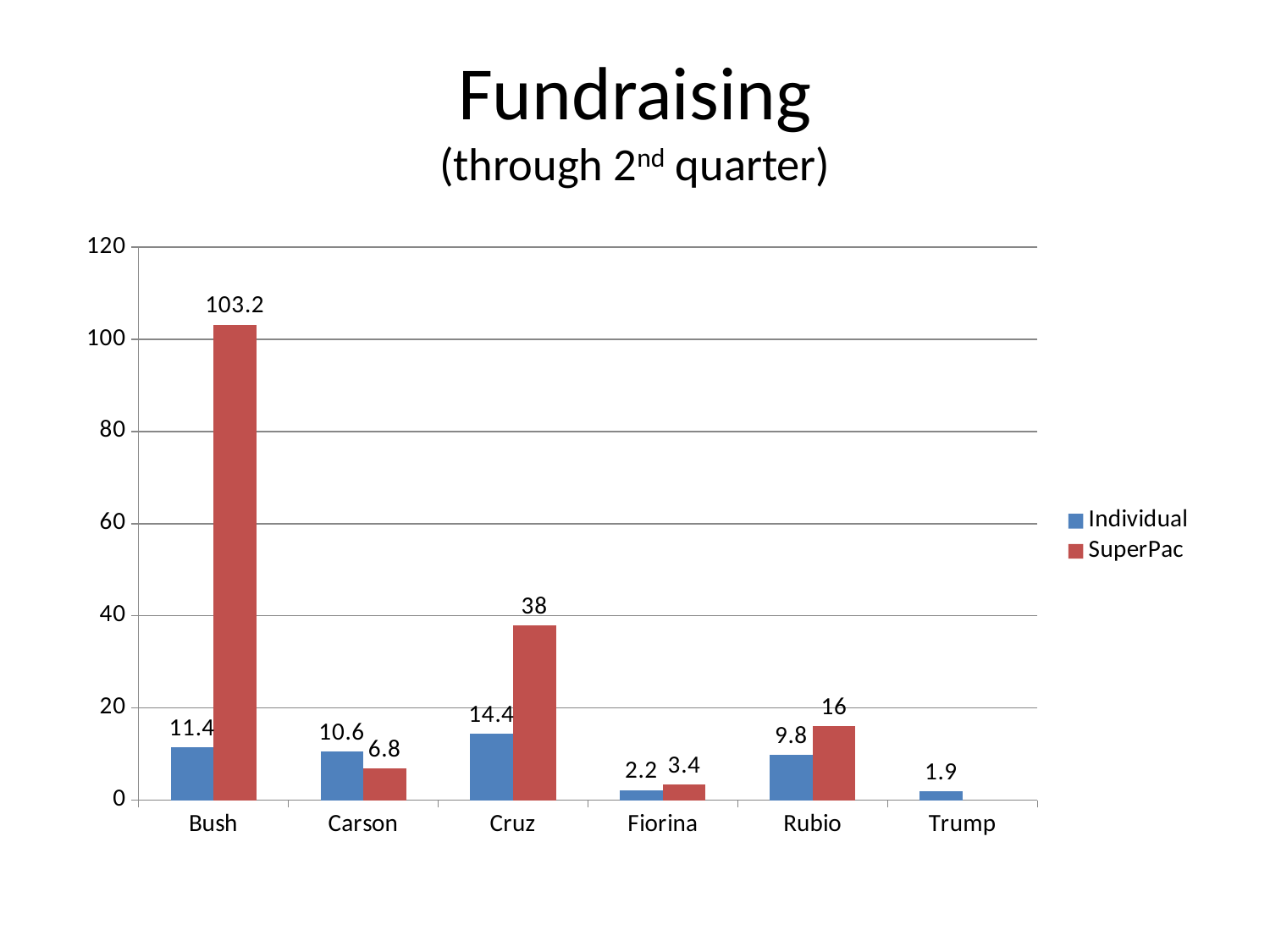

# Fundraising (through 2nd quarter)

### Chart

| Category | Individual | SuperPac |
|---|---|---|
| Bush | 11.4 | 103.2 |
| Carson | 10.6 | 6.8 |
| Cruz | 14.4 | 38.0 |
| Fiorina | 2.2 | 3.4 |
| Rubio | 9.8 | 16.0 |
| Trump | 1.9000000000000001 | None |